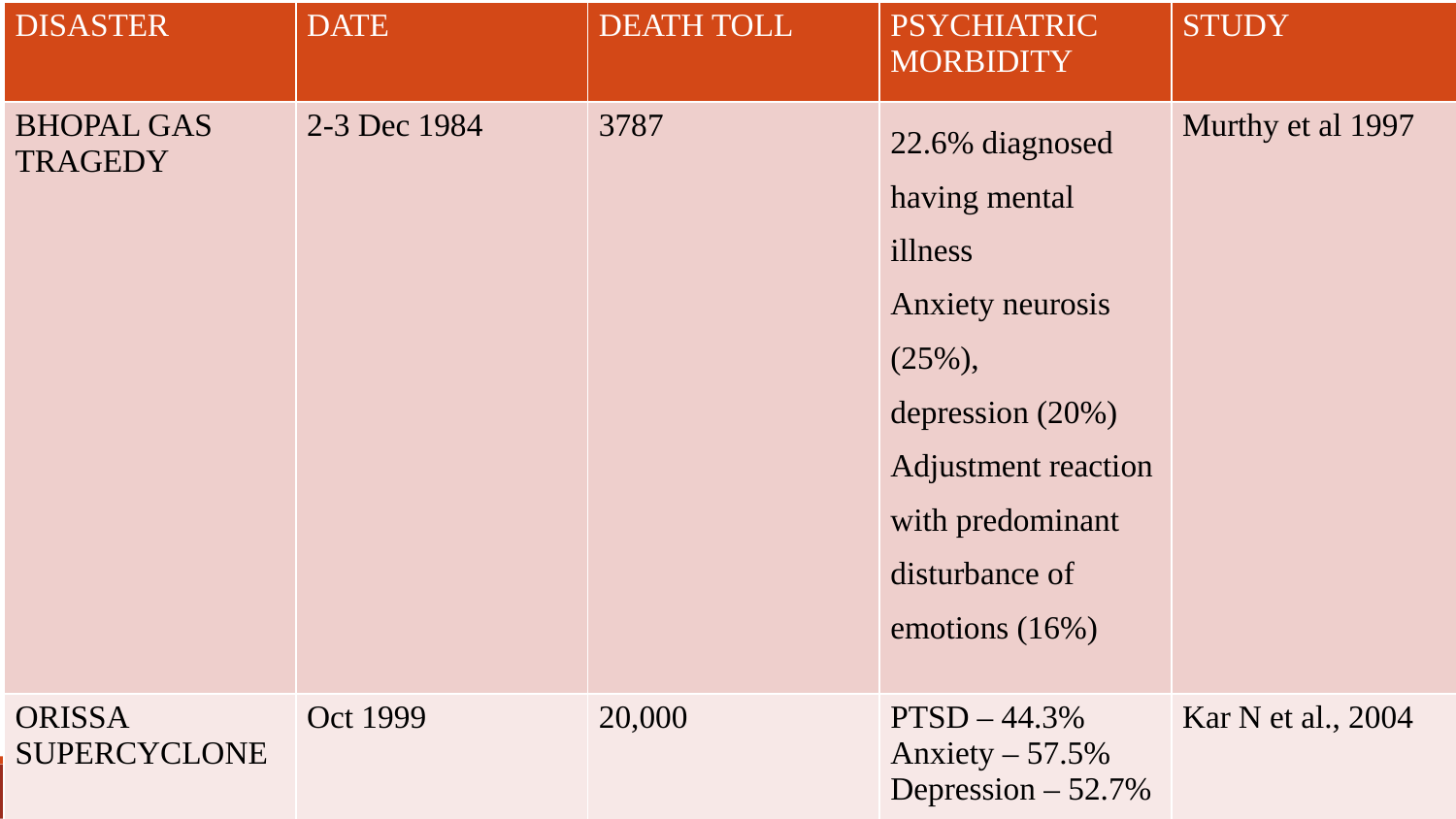

| DISASTER | DATE | DEATH TOLL | PSYCHIATRIC MORBIDITY | STUDY |
| --- | --- | --- | --- | --- |
| BHOPAL GAS TRAGEDY | 2-3 Dec 1984 | 3787 | 22.6% diagnosed having mental illness Anxiety neurosis (25%), depression (20%) Adjustment reaction with predominant disturbance of emotions (16%) | Murthy et al 1997 |
| ORISSA SUPERCYCLONE | Oct 1999 | 20,000 | PTSD – 44.3% Anxiety – 57.5% Depression – 52.7% | Kar N et al., 2004 |
# INDIAN SCENARIO